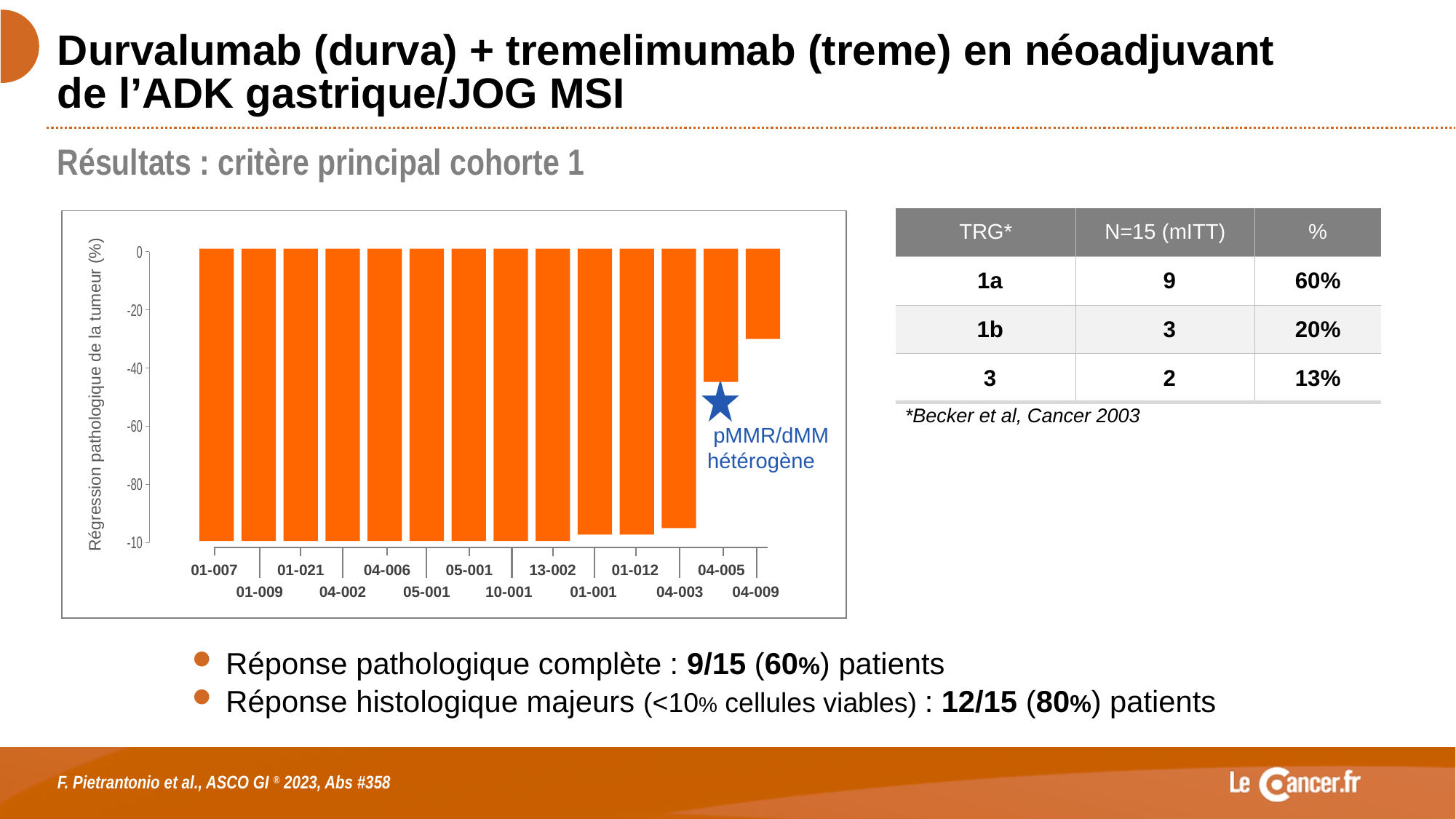

# Durvalumab (durva) + tremelimumab (treme) en néoadjuvant de l’ADK gastrique/JOG MSI
Résultats : critère principal cohorte 1

| TRG\* | N=15 (mITT) | % |
| --- | --- | --- |
| 1a | 9 | 60% |
| 1b | 3 | 20% |
| 3 | 2 | 13% |

### Chart

| Category | Valeur Y 1 |
|---|---|

Régression pathologique de la tumeur (%)

 pMMR/dMM
hétérogène
01-007
01-021
04-006
05-001
13-002
01-012
04-005
01-009
04-002
05-001
10-001
01-001
04-003
04-009
 *Becker et al, Cancer 2003
Réponse pathologique complète : 9/15 (60%) patients
Réponse histologique majeurs (<10% cellules viables) : 12/15 (80%) patients
F. Pietrantonio et al., ASCO GI ® 2023, Abs #358